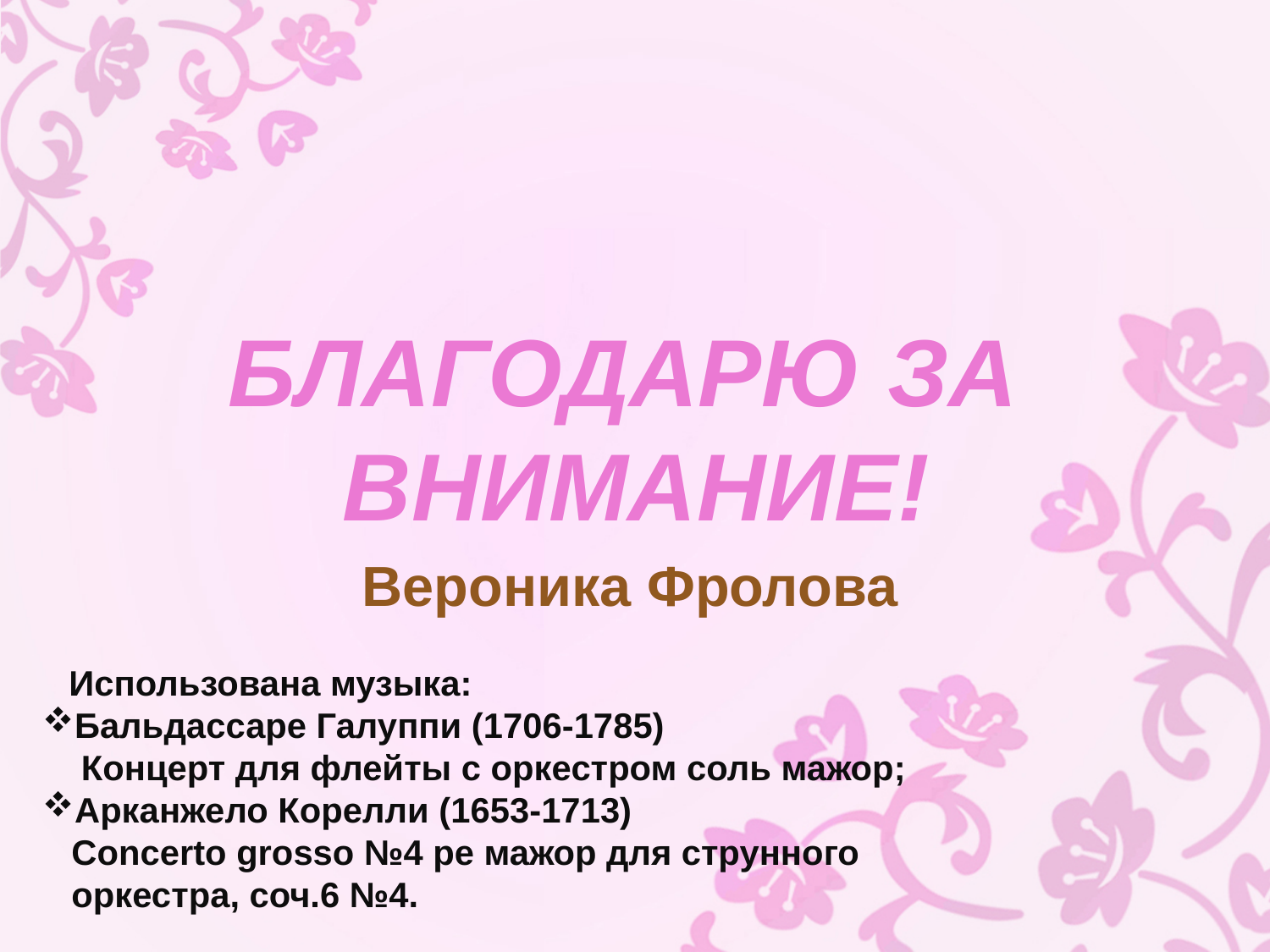

# Благодарю за внимание!
Вероника Фролова
   Использована музыка:
Бальдассаре Галуппи (1706-1785)
    Концерт для флейты с оркестром соль мажор;
Арканжело Корелли (1653-1713)
   Concerto grosso №4 ре мажор для струнного
   оркестра, соч.6 №4.